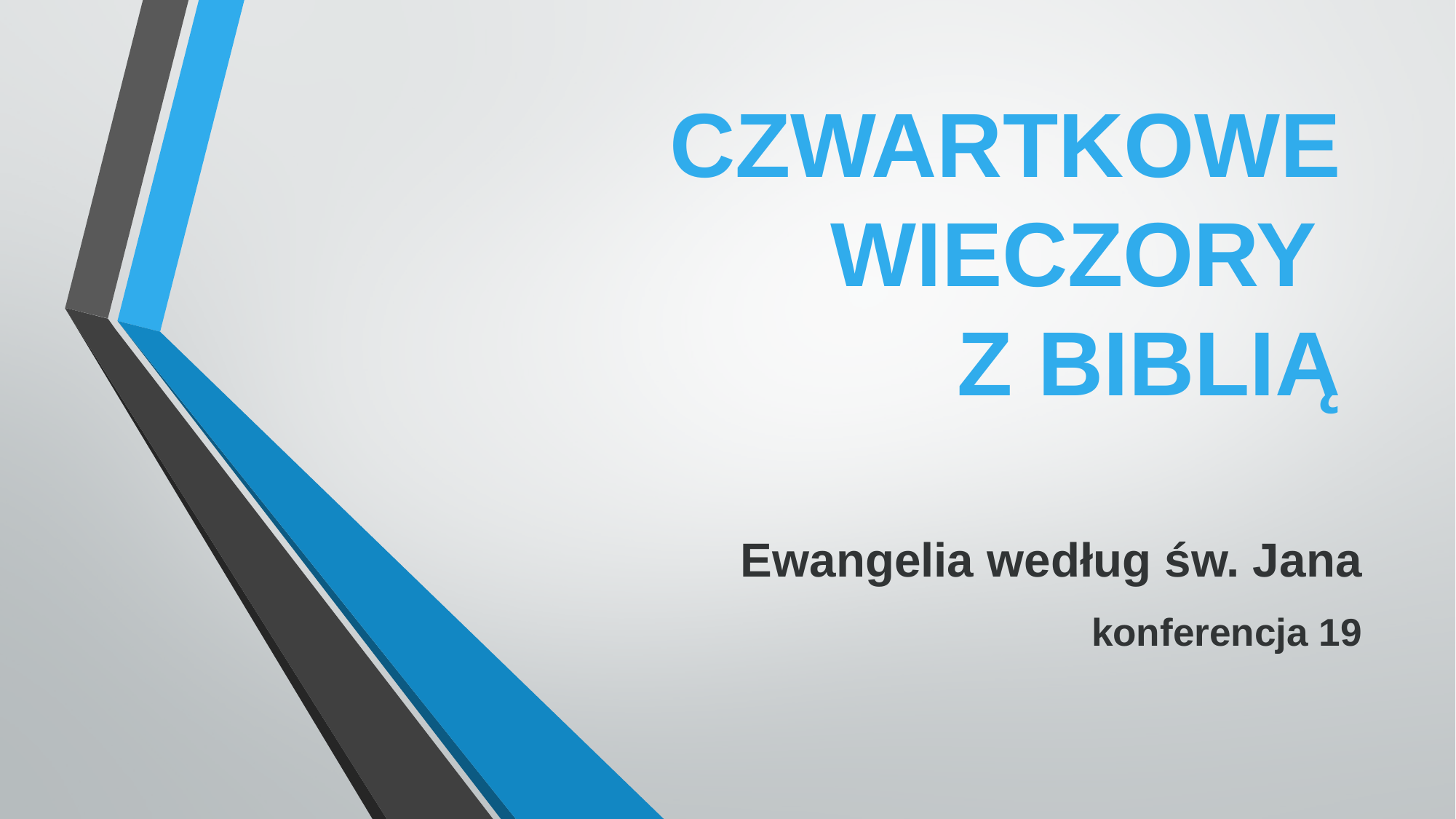

# CZWARTKOWE WIECZORY Z BIBLIĄ
Ewangelia według św. Jana
konferencja 19